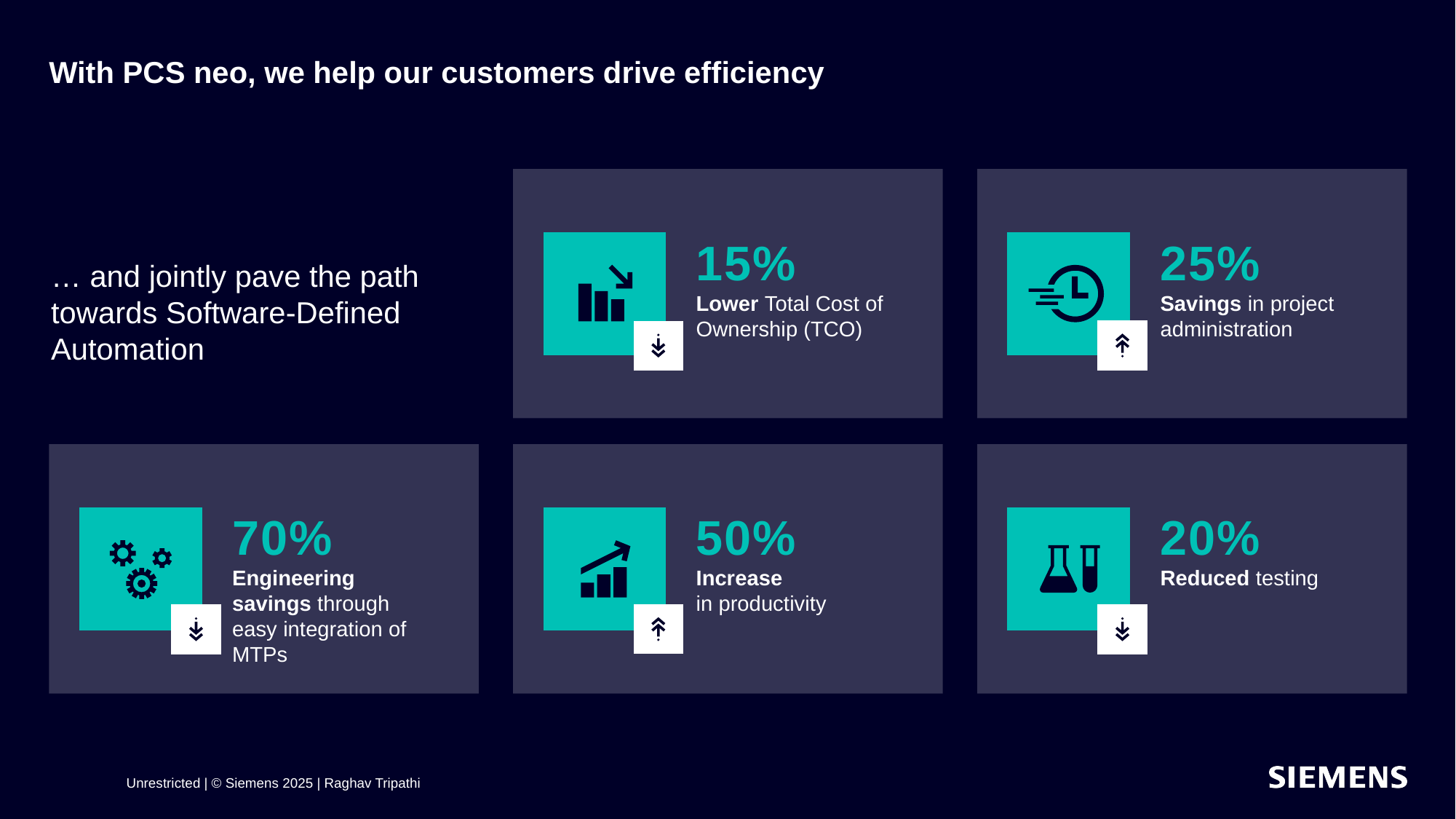

# With PCS neo, we help our customers drive efficiency

15%
Lower Total Cost of Ownership (TCO)

25%
Savings in project administration
… and jointly pave the path towards Software-Defined Automation

70%
Engineering
savings through easy integration of MTPs
50%
Increase
in productivity
20%
Reduced testing

Unrestricted | © Siemens 2025 | Raghav Tripathi